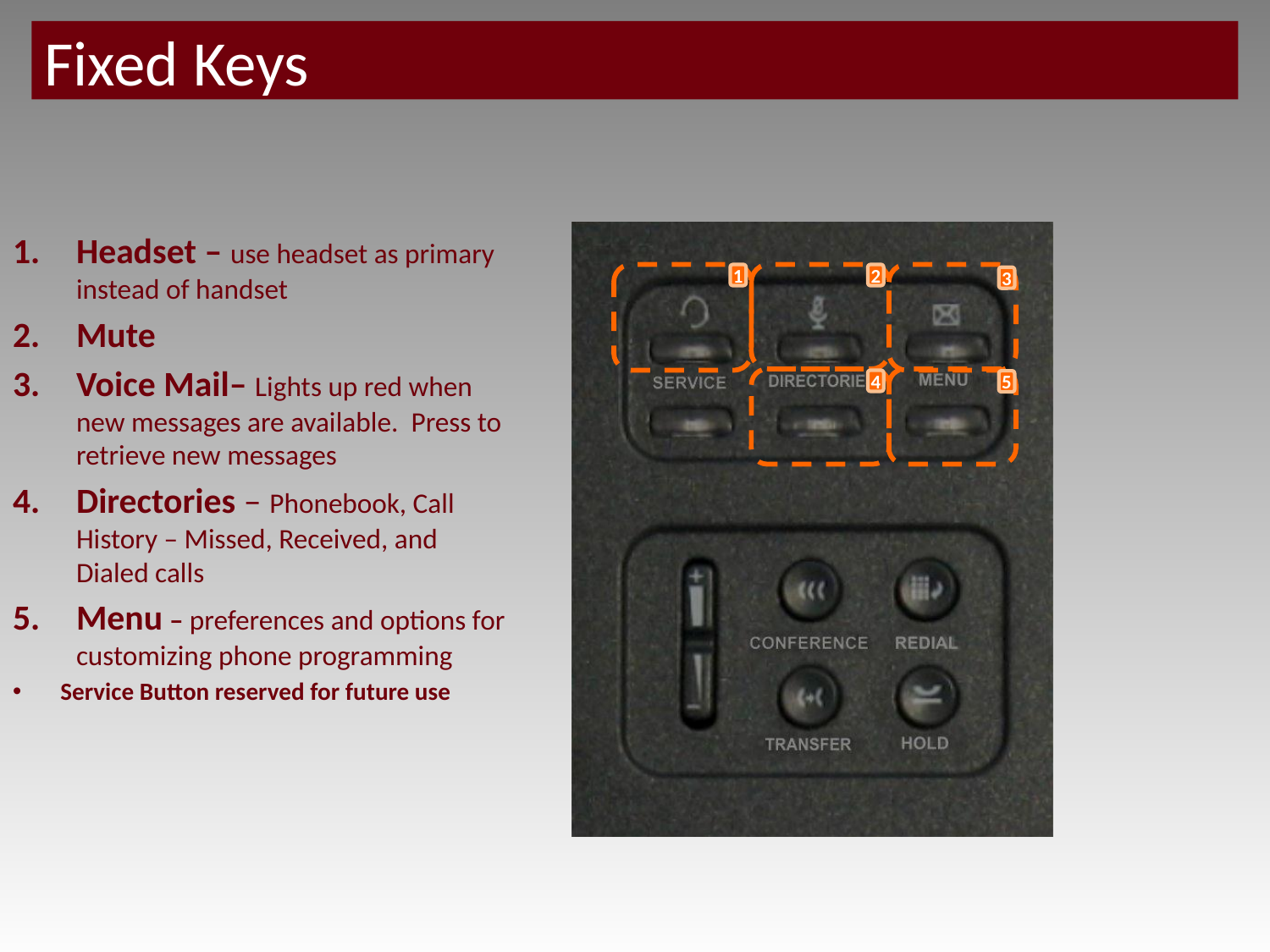

Fixed Keys
Headset – use headset as primary instead of handset
Mute
Voice Mail– Lights up red when new messages are available.  Press to retrieve new messages
Directories – Phonebook, Call History – Missed, Received, and Dialed calls
Menu – preferences and options for customizing phone programming
Service Button reserved for future use

1

2

3

4

5